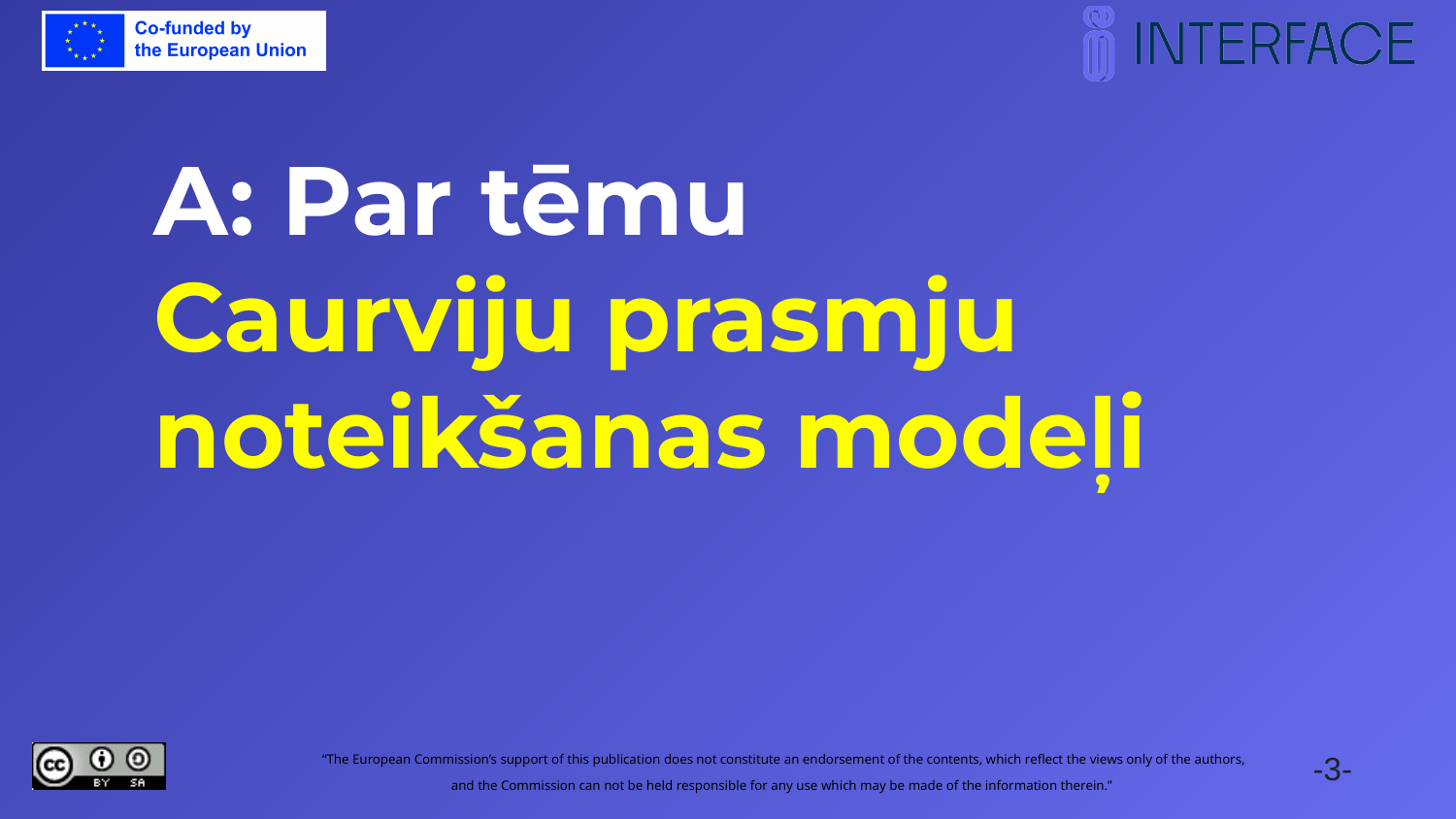

# A: Par tēmu Caurviju prasmju noteikšanas modeļi